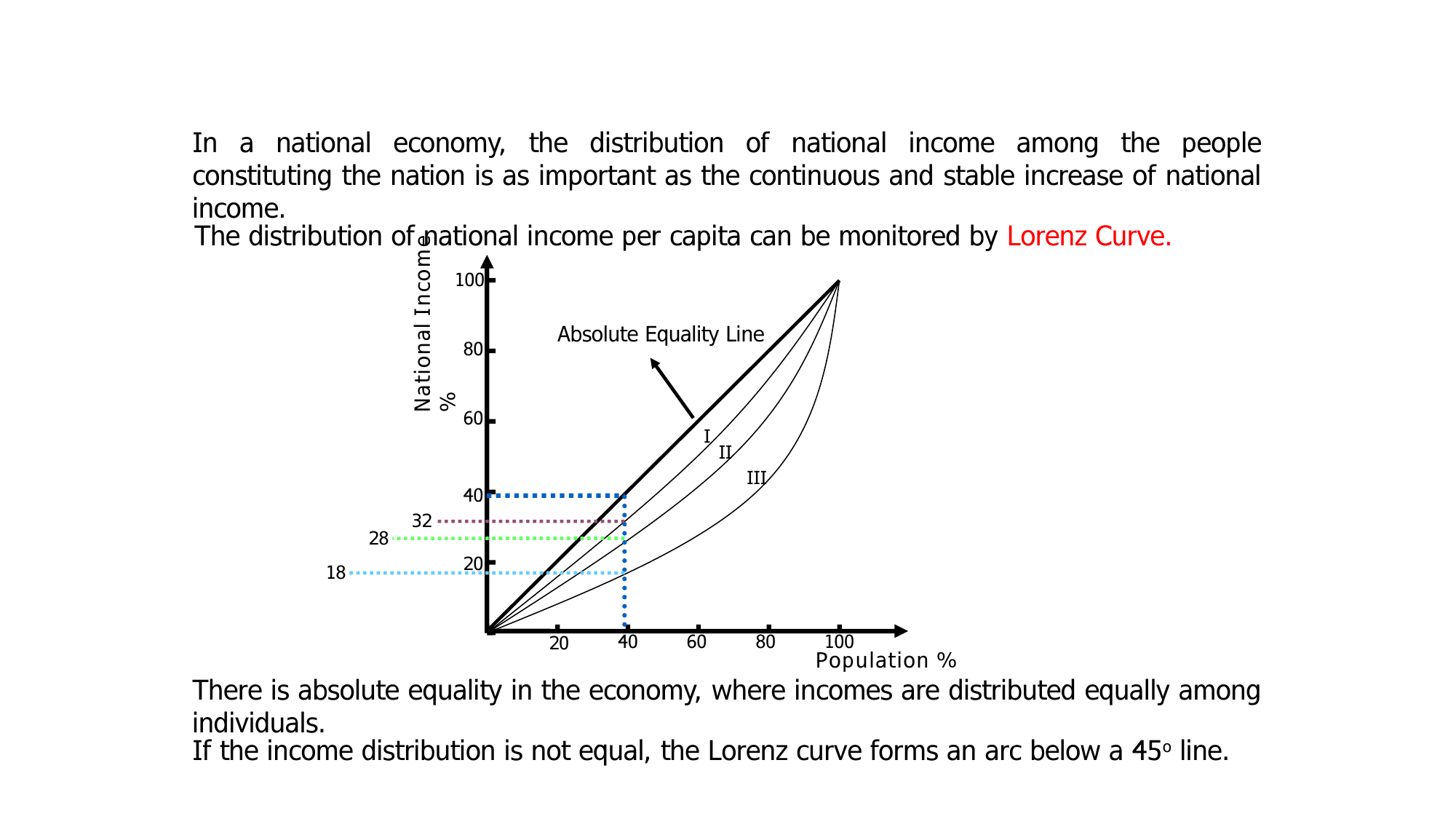

In a national economy, the distribution of national income among the people constituting the nation is as important as the continuous and stable increase of national income.

The distribution of national income per capita can be monitored by Lorenz Curve.

100

80

60

40

20

National Income%
Absolute Equality Line

I
II
III

32
28

18

40

60

80

100

20

Population %
There is absolute equality in the economy, where incomes are distributed equally among individuals.
If the income distribution is not equal, the Lorenz curve forms an arc below a 45o line.